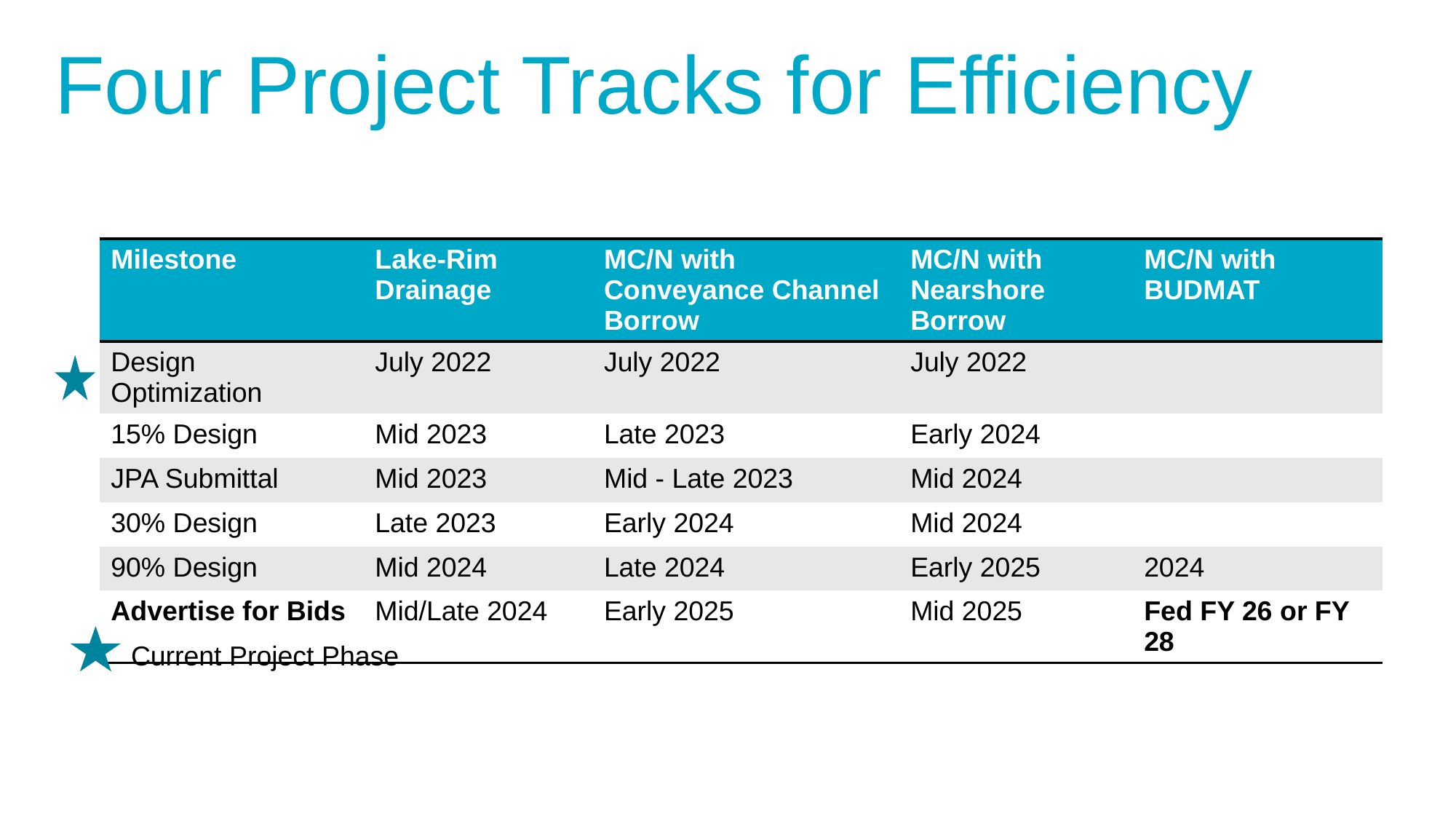

# Four Project Tracks for Efficiency
| Milestone | Lake-Rim Drainage | MC/N with Conveyance Channel Borrow | MC/N with Nearshore Borrow | MC/N with BUDMAT |
| --- | --- | --- | --- | --- |
| Design Optimization | July 2022 | July 2022 | July 2022 |  |
| 15% Design | Mid 2023 | Late 2023 | Early 2024 |  |
| JPA Submittal | Mid 2023 | Mid - Late 2023 | Mid 2024 |  |
| 30% Design | Late 2023 | Early 2024 | Mid 2024 |  |
| 90% Design | Mid 2024 | Late 2024 | Early 2025 | 2024 |
| Advertise for Bids | Mid/Late 2024 | Early 2025 | Mid 2025 | Fed FY 26 or FY 28 |

Current Project Phase